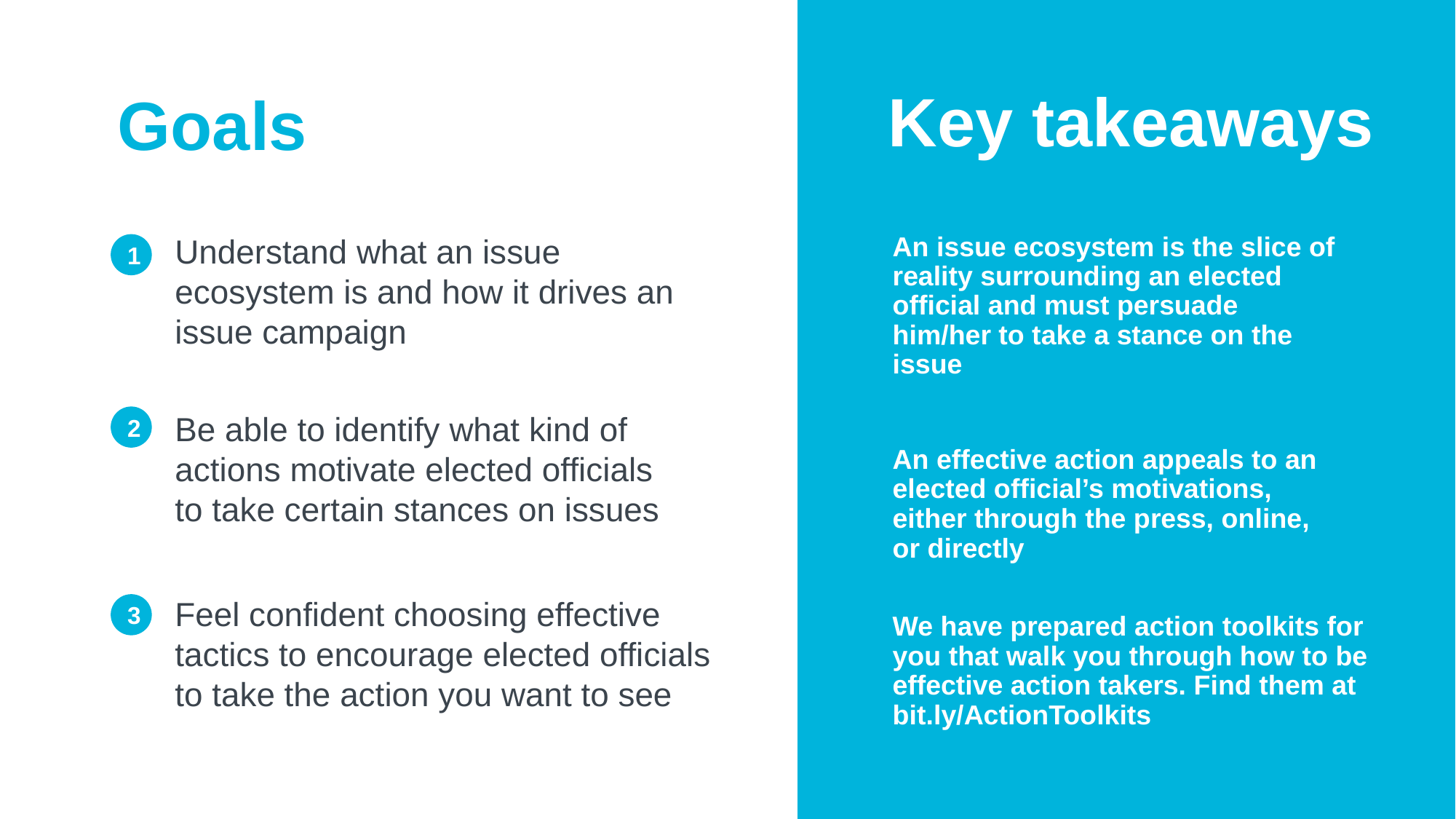

Key takeaways
Goals
Understand what an issue ecosystem is and how it drives an issue campaign
An issue ecosystem is the slice of reality surrounding an elected official and must persuade him/her to take a stance on the issue
1
Be able to identify what kind of actions motivate elected officials to take certain stances on issues
2
An effective action appeals to an elected official’s motivations, either through the press, online, or directly
Feel confident choosing effective tactics to encourage elected officials to take the action you want to see
3
We have prepared action toolkits for you that walk you through how to be effective action takers. Find them at bit.ly/ActionToolkits